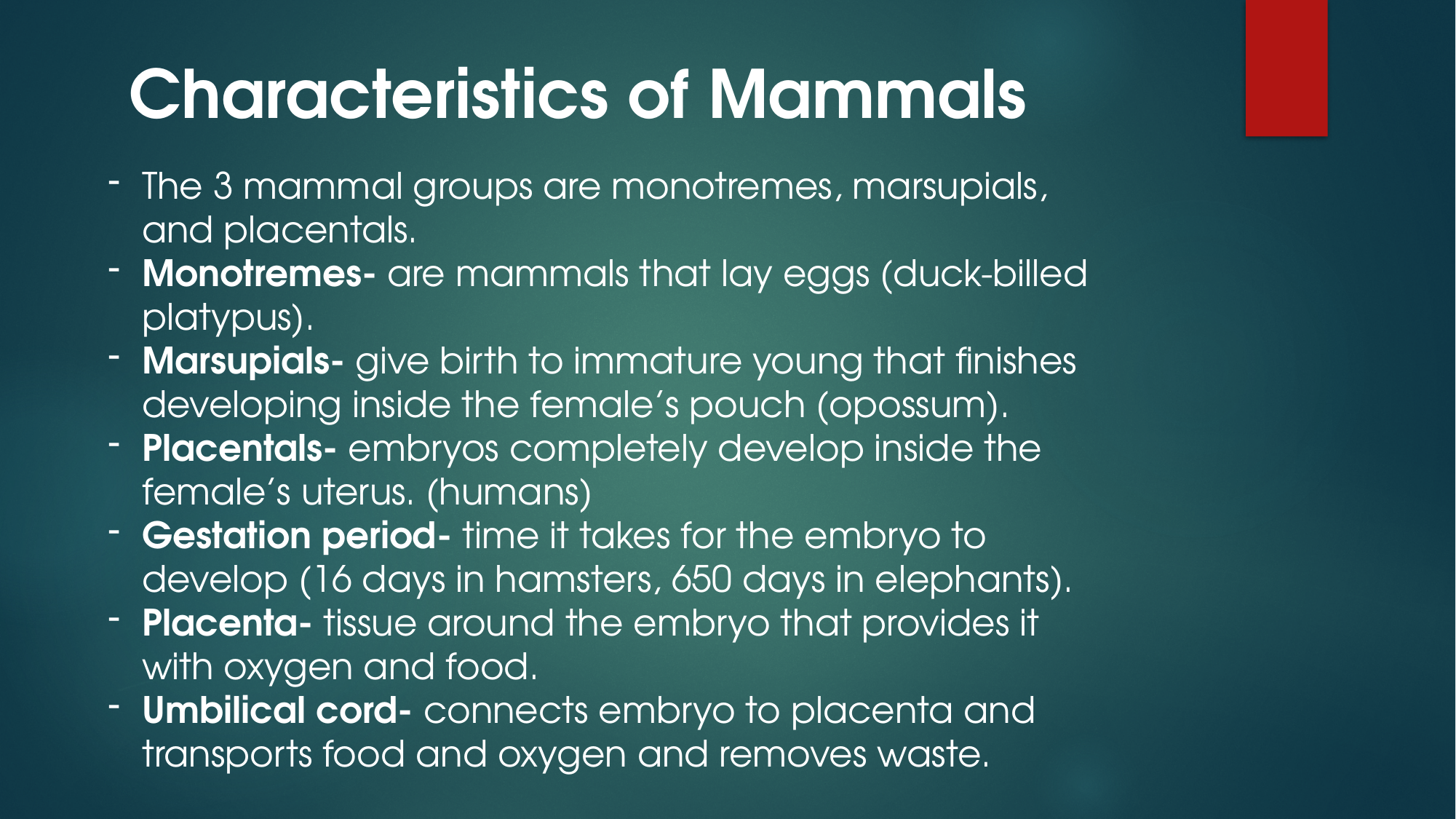

Characteristics of Mammals
The 3 mammal groups are monotremes, marsupials, and placentals.
Monotremes- are mammals that lay eggs (duck-billed platypus).
Marsupials- give birth to immature young that finishes developing inside the female’s pouch (opossum).
Placentals- embryos completely develop inside the female’s uterus. (humans)
Gestation period- time it takes for the embryo to develop (16 days in hamsters, 650 days in elephants).
Placenta- tissue around the embryo that provides it with oxygen and food.
Umbilical cord- connects embryo to placenta and transports food and oxygen and removes waste.